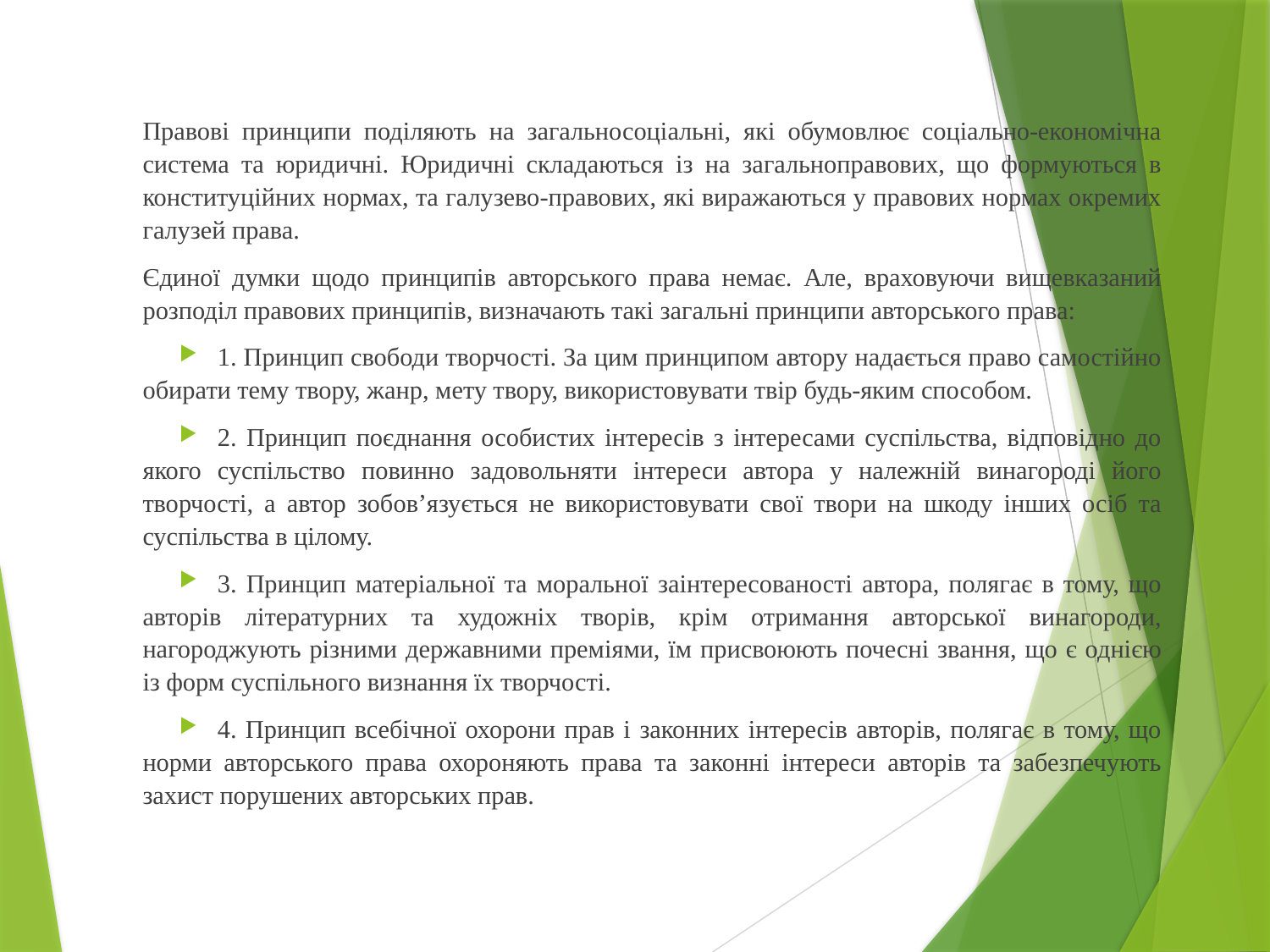

Правові принципи поділяють на загальносоціальні, які обумовлює соціально-економічна система та юридичні. Юридичні складаються із на загальноправових, що формуються в конституційних нормах, та галузево-правових, які виражаються у правових нормах окремих галузей права.
Єдиної думки щодо принципів авторського права немає. Але, враховуючи вищевказаний розподіл правових принципів, визначають такі загальні принципи авторського права:
1. Принцип свободи творчості. За цим принципом автору надається право самостійно обирати тему твору, жанр, мету твору, використовувати твір будь-яким способом.
2. Принцип поєднання особистих інтересів з інтересами суспільства, відповідно до якого суспільство повинно задовольняти інтереси автора у належній винагороді його творчості, а автор зобов’язується не використовувати свої твори на шкоду інших осіб та суспільства в цілому.
3. Принцип матеріальної та моральної заінтересованості автора, полягає в тому, що авторів літературних та художніх творів, крім отримання авторської винагороди, нагороджують різними державними преміями, їм присвоюють почесні звання, що є однією із форм суспільного визнання їх творчості.
4. Принцип всебічної охорони прав і законних інтересів авторів, полягає в тому, що норми авторського права охороняють права та законні інтереси авторів та забезпечують захист порушених авторських прав.